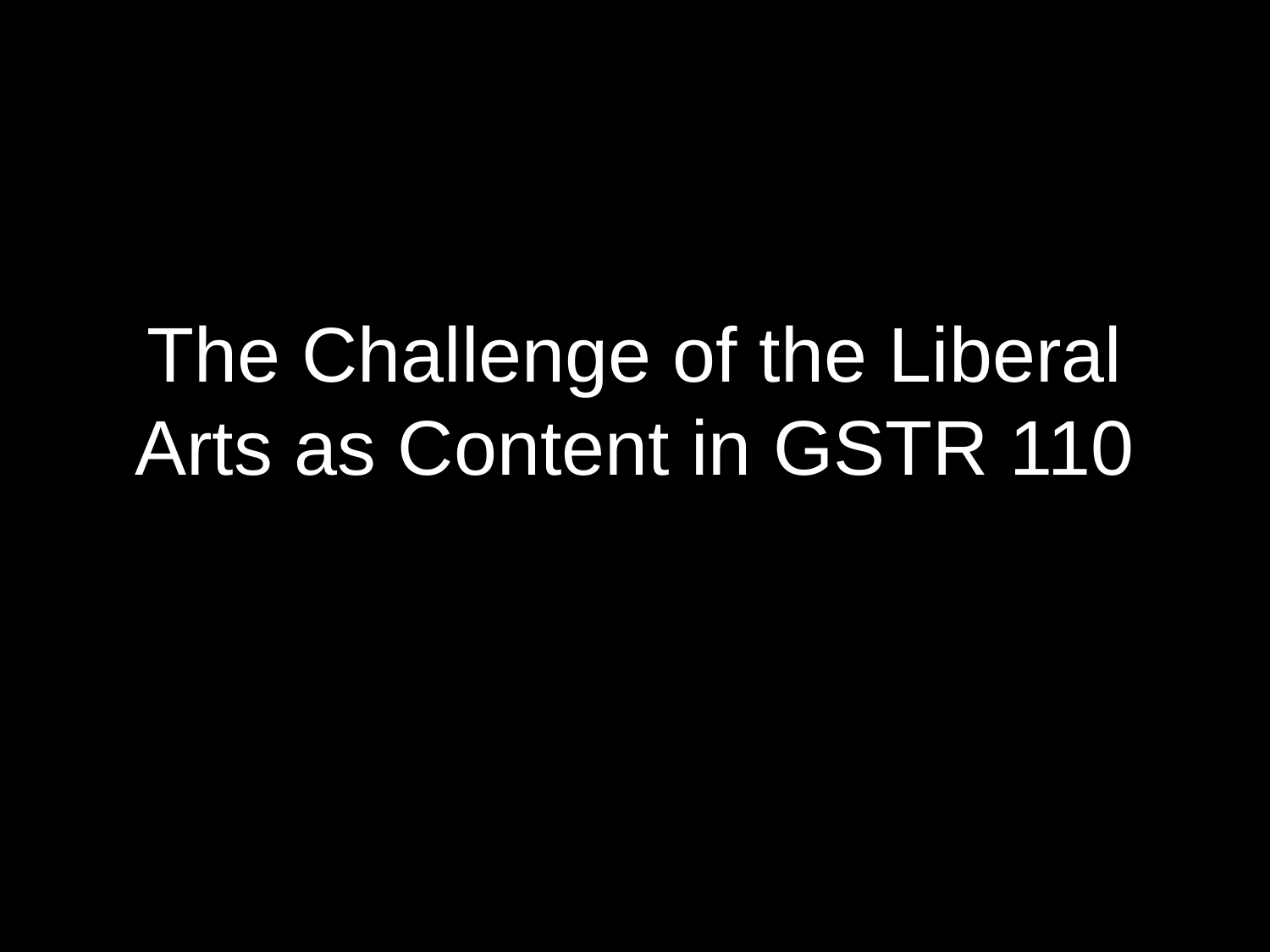

# The Challenge of the Liberal Arts as Content in GSTR 110